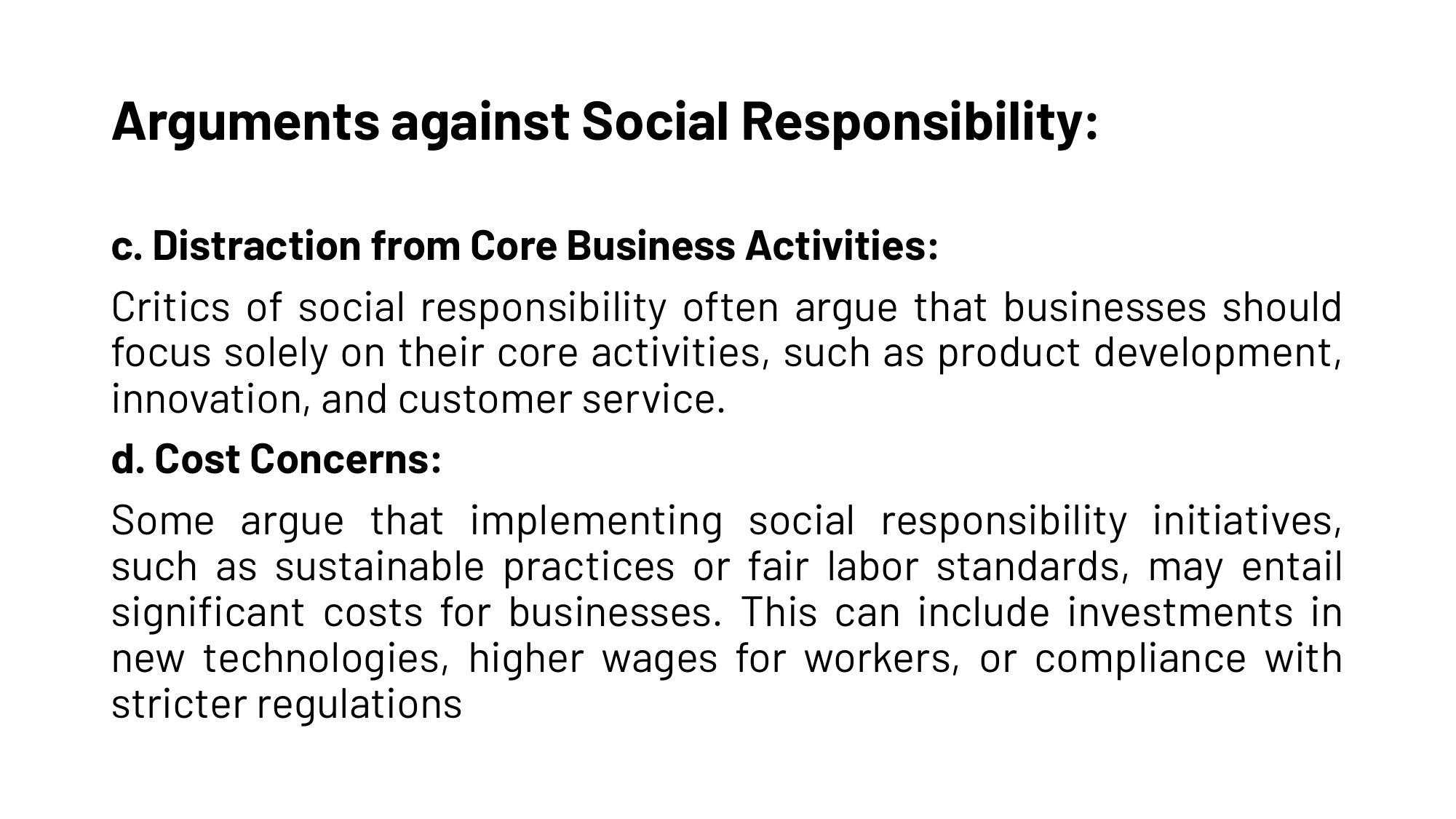

# Arguments against Social Responsibility:
c. Distraction from Core Business Activities:
Critics of social responsibility often argue that businesses should focus solely on their core activities, such as product development, innovation, and customer service.
d. Cost Concerns:
Some argue that implementing social responsibility initiatives, such as sustainable practices or fair labor standards, may entail significant costs for businesses. This can include investments in new technologies, higher wages for workers, or compliance with stricter regulations